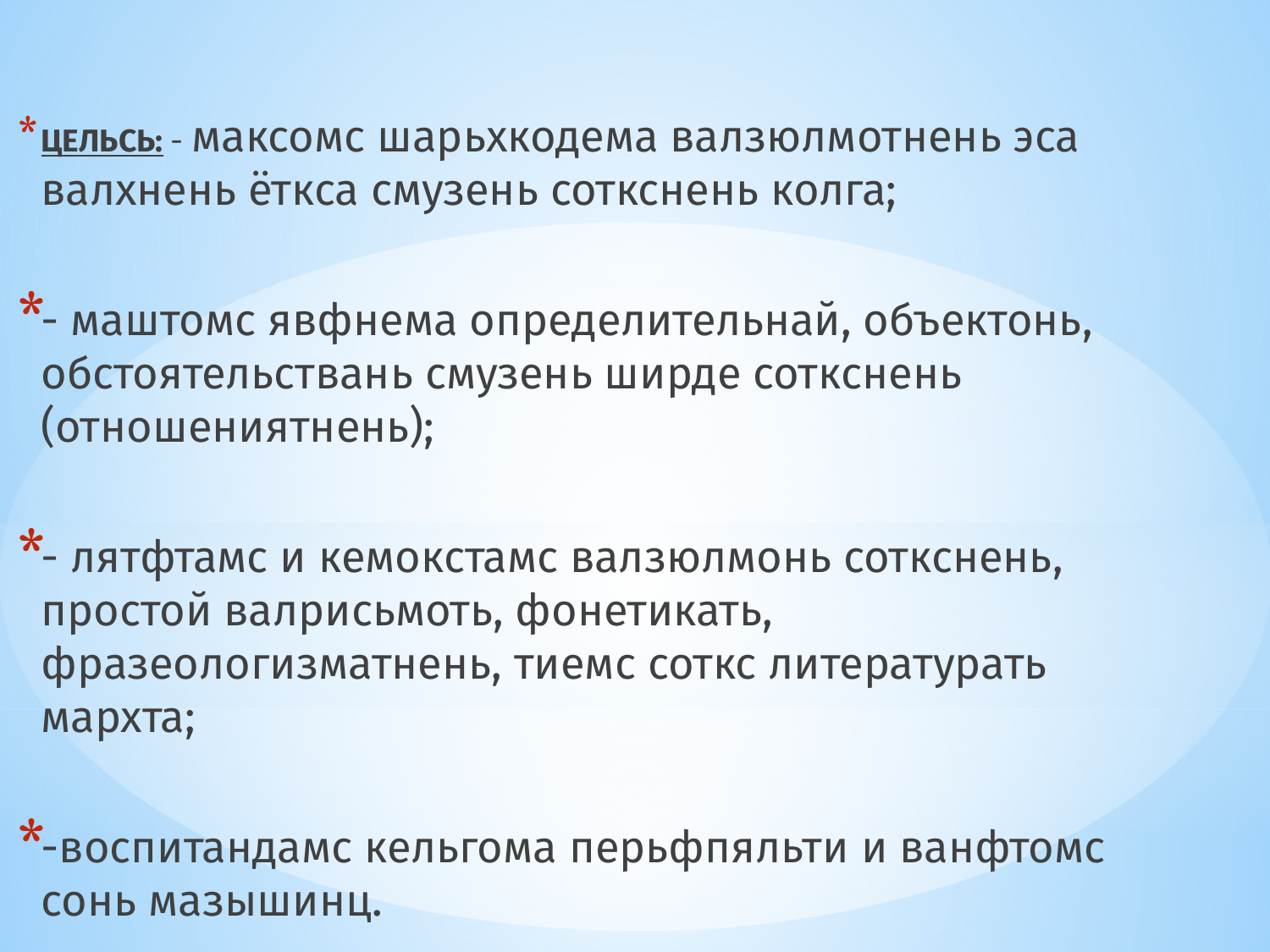

ЦЕЛЬСЬ: - максомс шарьхкодема валзюлмотнень эса валхнень ёткса смузень соткснень колга;

- маштомс явфнема определительнай, объектонь, обстоятельствань смузень ширде соткснень (отношениятнень);

- лятфтамс и кемокстамс валзюлмонь соткснень, простой валрисьмоть, фонетикать, фразеологизматнень, тиемс соткс литературать мархта;

-воспитандамс кельгома перьфпяльти и ванфтомс сонь мазышинц.